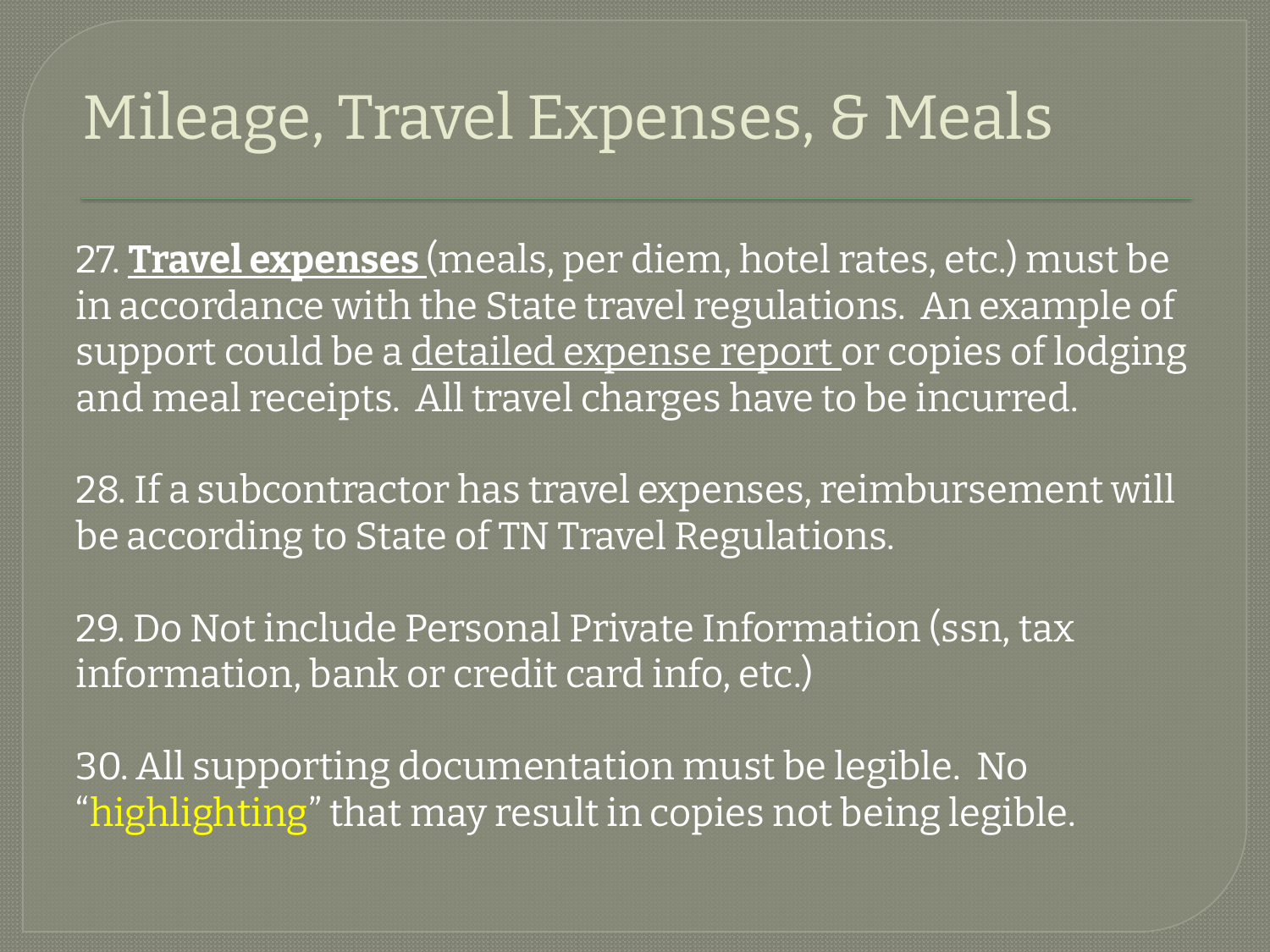

# Mileage, Travel Expenses, & Meals
27. Travel expenses (meals, per diem, hotel rates, etc.) must be in accordance with the State travel regulations.  An example of support could be a detailed expense report or copies of lodging and meal receipts.  All travel charges have to be incurred.

28. If a subcontractor has travel expenses, reimbursement will be according to State of TN Travel Regulations.

29. Do Not include Personal Private Information (ssn, tax information, bank or credit card info, etc.)

30. All supporting documentation must be legible.  No “highlighting” that may result in copies not being legible.